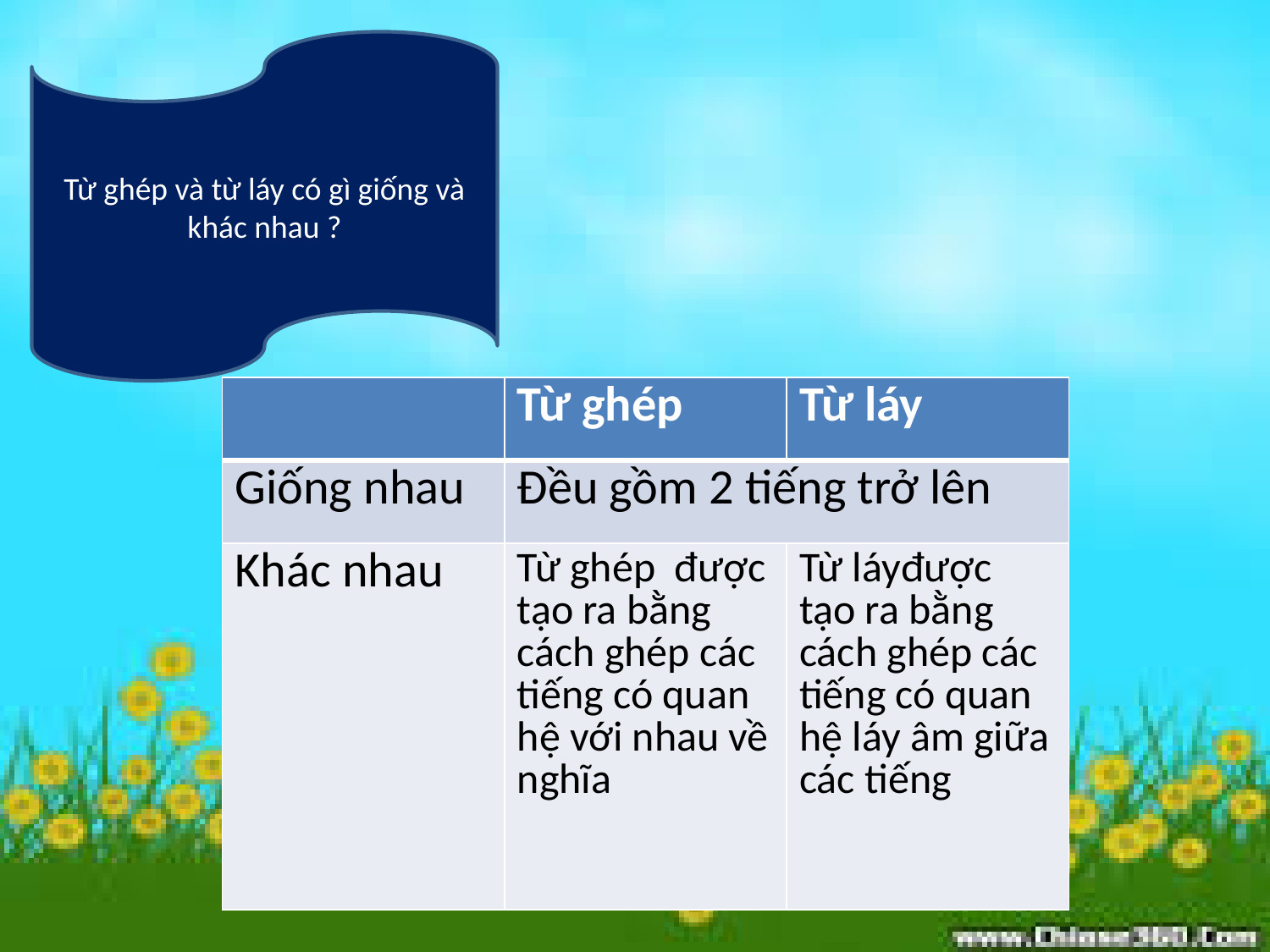

Từ ghép và từ láy có gì giống và khác nhau ?
|  | Từ ghép | Từ láy |
| --- | --- | --- |
| Giống nhau | Đều gồm 2 tiếng trở lên |  |
| Khác nhau | Từ ghép được tạo ra bằng cách ghép các tiếng có quan hệ với nhau về nghĩa | Từ láyđược tạo ra bằng cách ghép các tiếng có quan hệ láy âm giữa các tiếng |